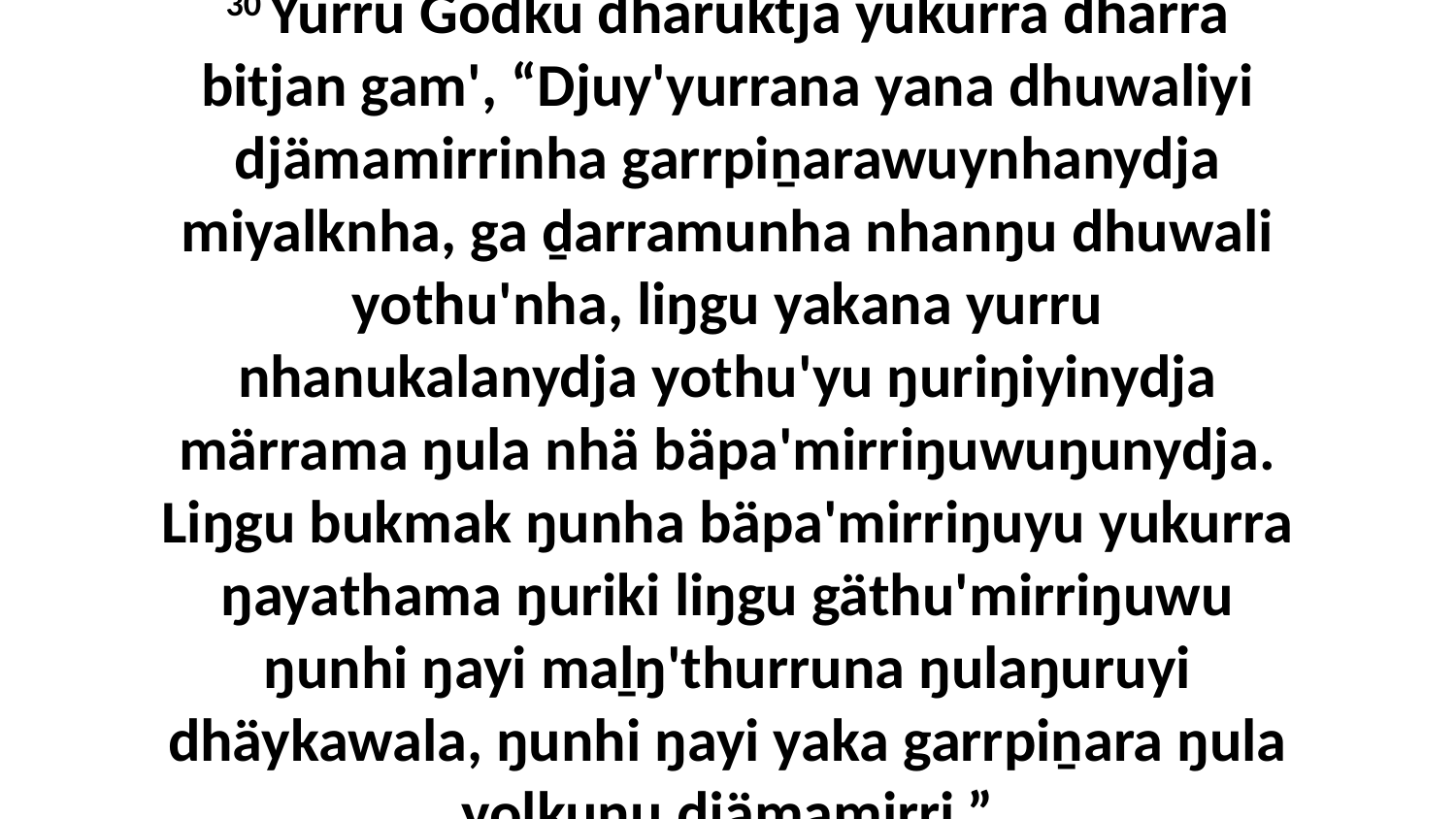

30 Yurru Godku dhäruktja yukurra dhärra bitjan gam', “Djuy'yurrana yana dhuwaliyi djämamirrinha garrpiṉarawuynhanydja miyalknha, ga ḏarramunha nhanŋu dhuwali yothu'nha, liŋgu yakana yurru nhanukalanydja yothu'yu ŋuriŋiyinydja märrama ŋula nhä bäpa'mirriŋuwuŋunydja. Liŋgu bukmak ŋunha bäpa'mirriŋuyu yukurra ŋayathama ŋuriki liŋgu gäthu'mirriŋuwu ŋunhi ŋayi maḻŋ'thurruna ŋulaŋuruyi dhäykawala, ŋunhi ŋayi yaka garrpiṉara ŋula yolkuŋu djämamirri.”